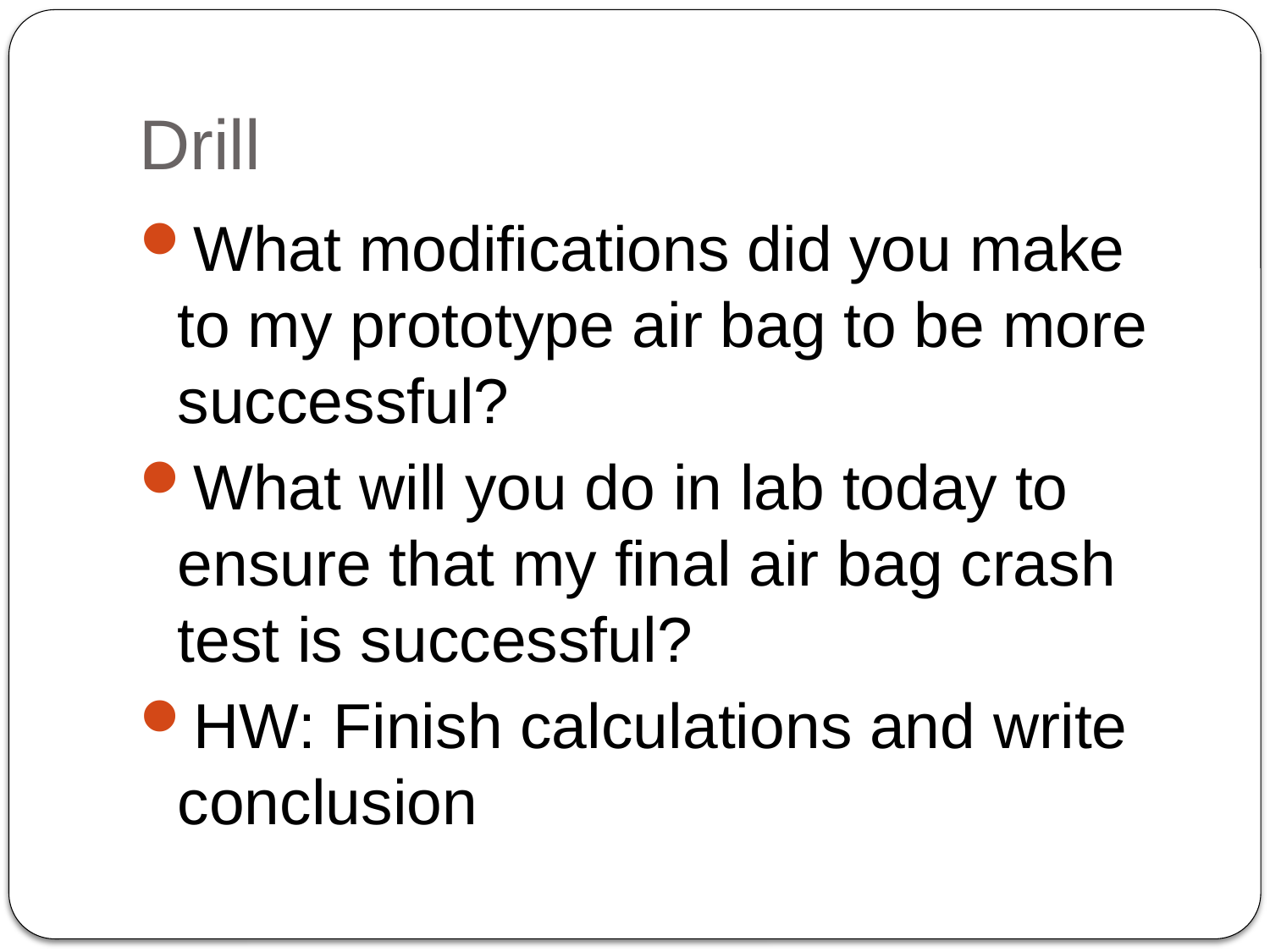

# Drill
What modifications did you make to my prototype air bag to be more successful?
What will you do in lab today to ensure that my final air bag crash test is successful?
HW: Finish calculations and write conclusion